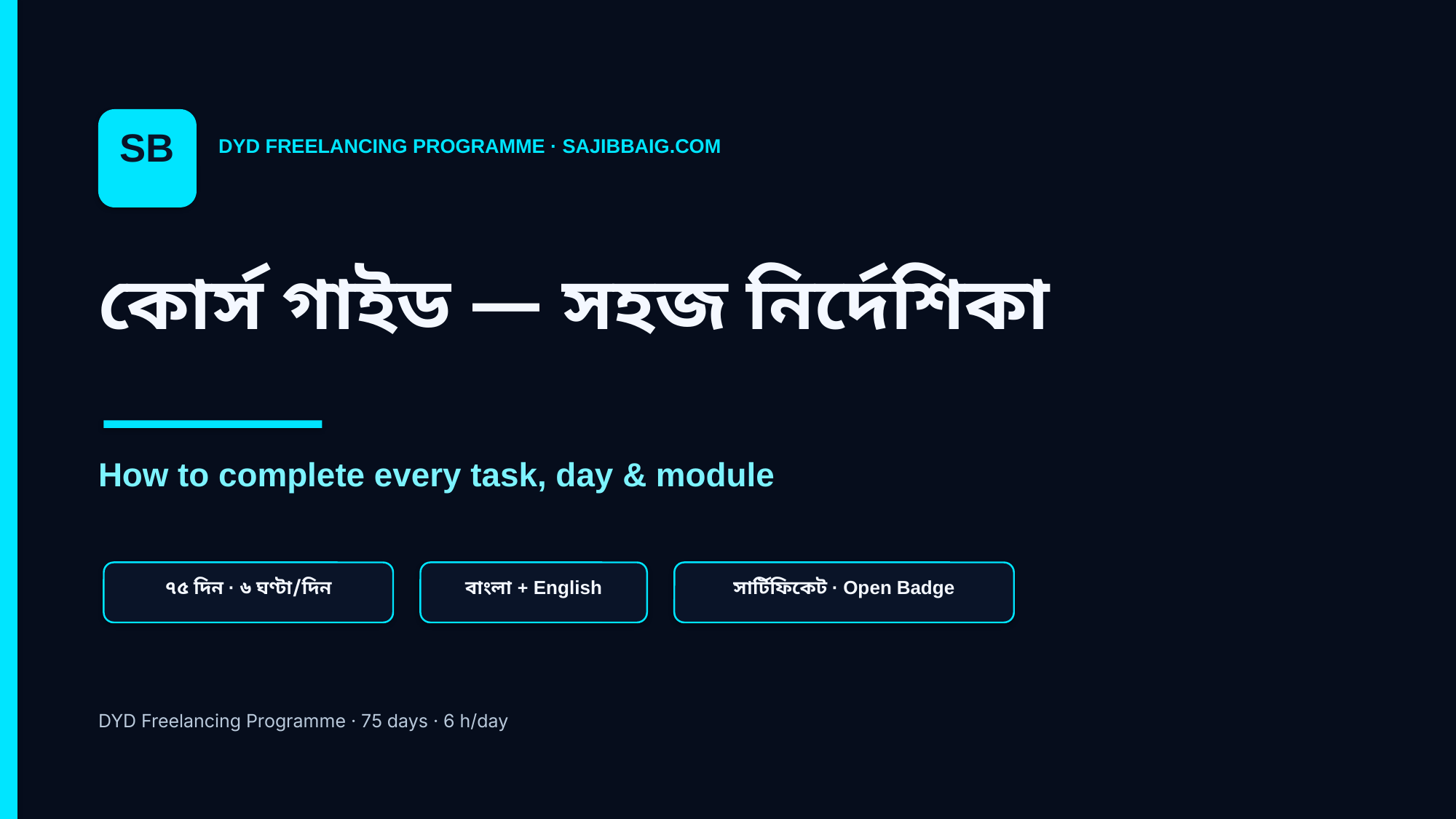

SB
DYD FREELANCING PROGRAMME · SAJIBBAIG.COM
কোর্স গাইড — সহজ নির্দেশিকা

How to complete every task, day & module

৭৫ দিন · ৬ ঘণ্টা/দিন
বাংলা + English
সার্টিফিকেট · Open Badge
DYD Freelancing Programme · 75 days · 6 h/day